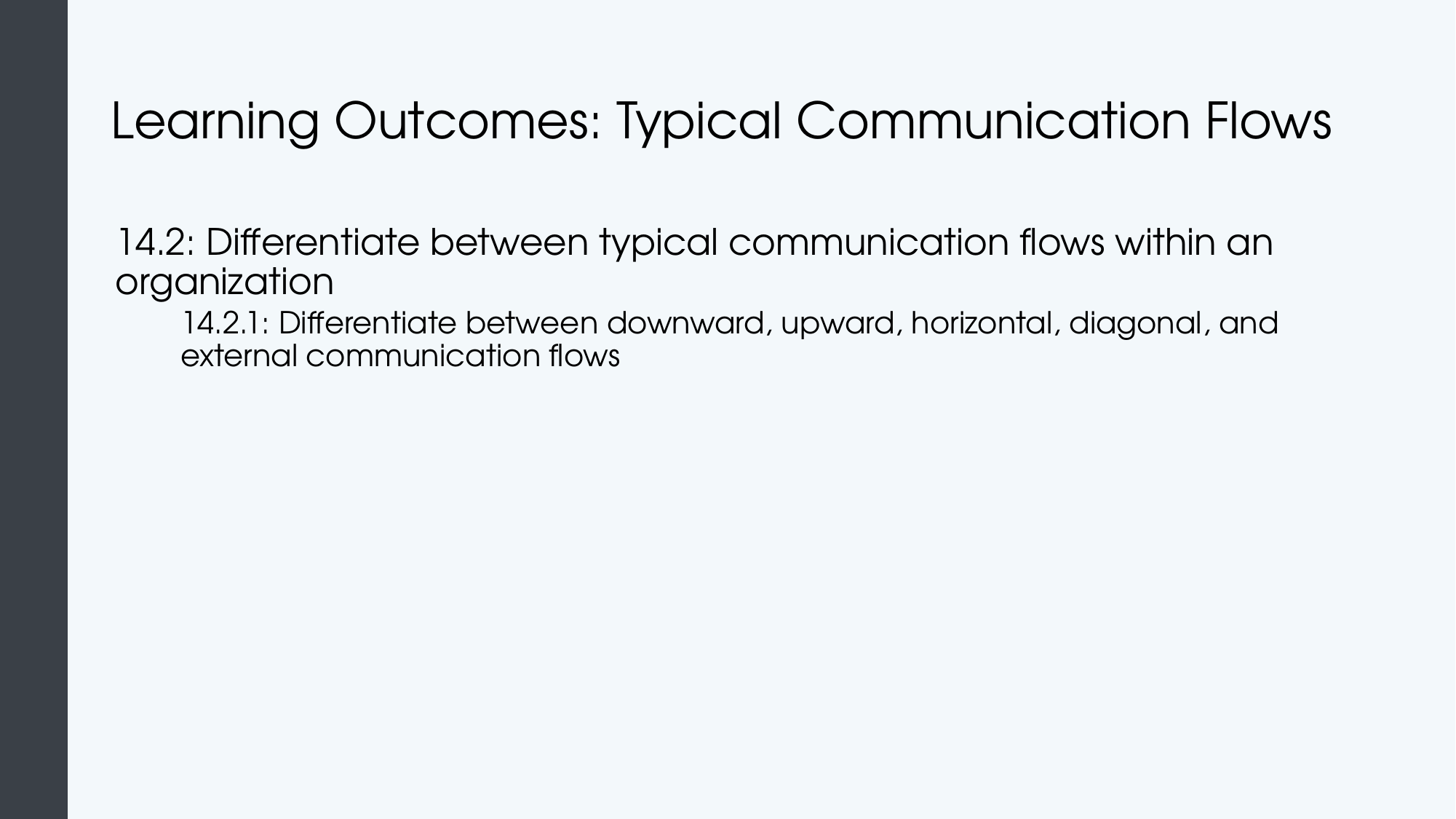

# Learning Outcomes: Typical Communication Flows
14.2: Differentiate between typical communication flows within an organization
14.2.1: Differentiate between downward, upward, horizontal, diagonal, and external communication flows